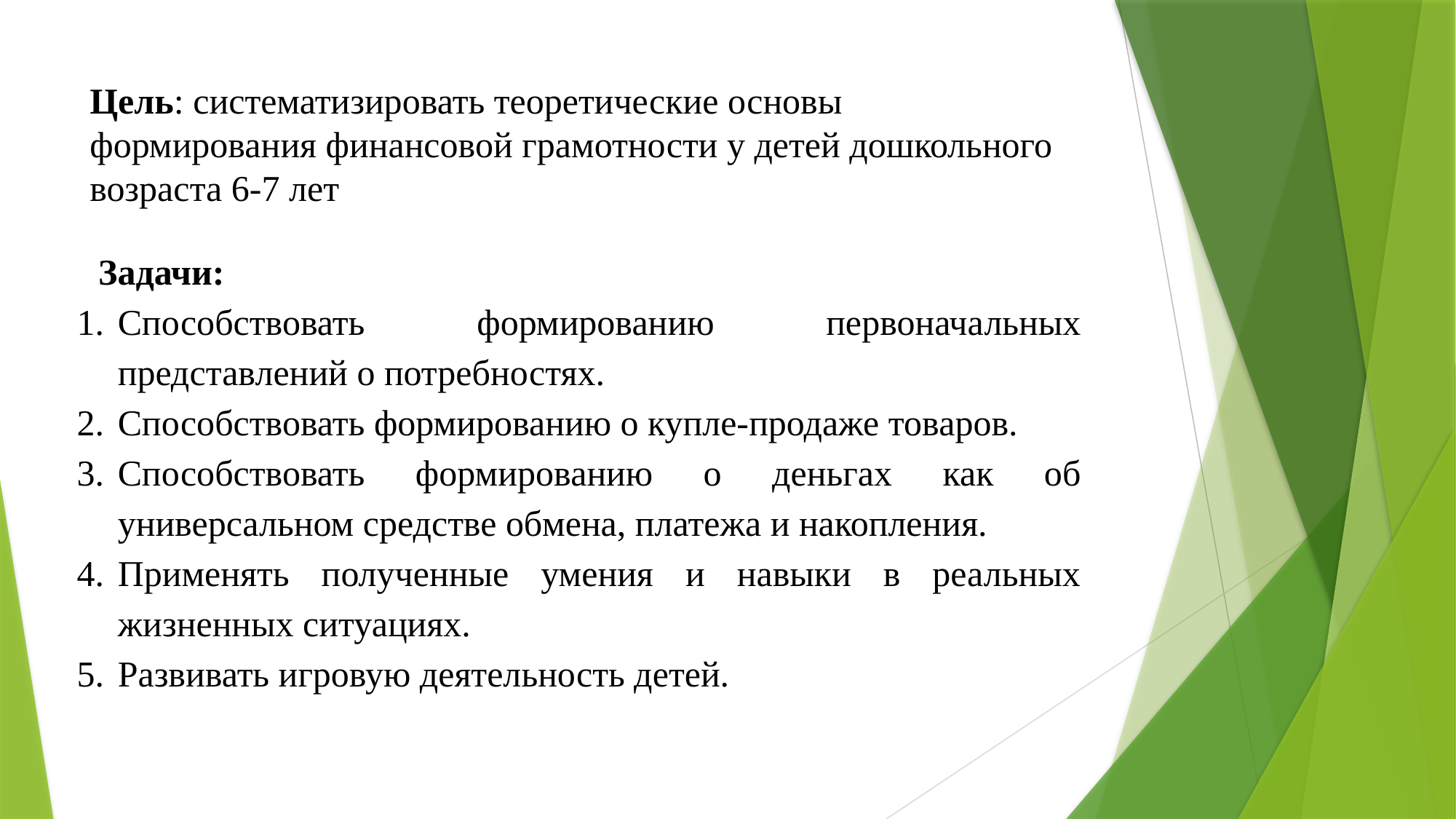

Цель: систематизировать теоретические основы формирования финансовой грамотности у детей дошкольного возраста 6-7 лет
Задачи:
Способствовать формированию первоначальных представлений о потребностях.
Способствовать формированию о купле-продаже товаров.
Способствовать формированию о деньгах как об универсальном средстве обмена, платежа и накопления.
Применять полученные умения и навыки в реальных жизненных ситуациях.
Развивать игровую деятельность детей.